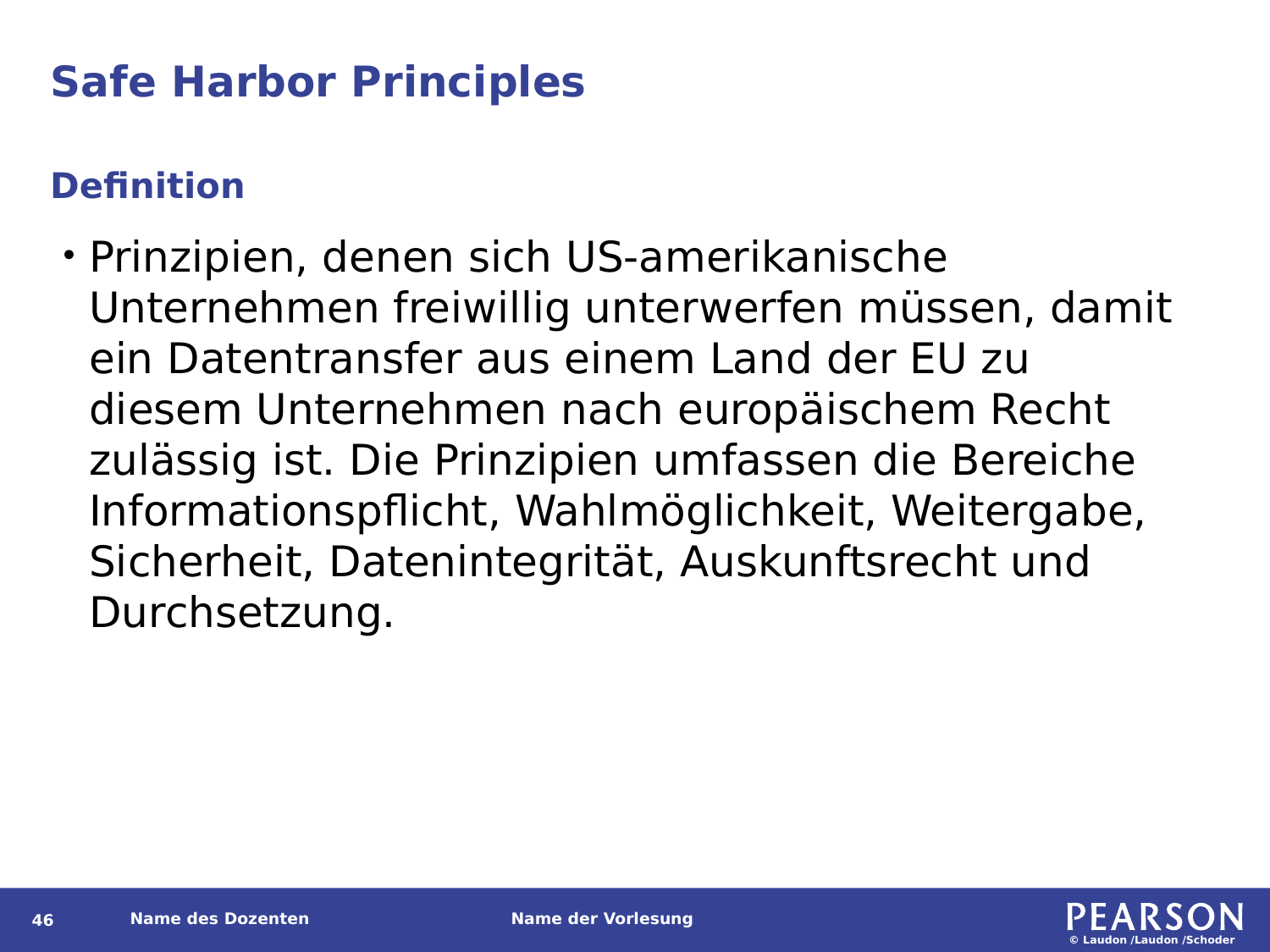

# Safe Harbor Principles
Definition

Prinzipien, denen sich US-amerikanische Unternehmen freiwillig unterwerfen müssen, damit ein Datentransfer aus einem Land der EU zu diesem Unternehmen nach europäischem Recht zulässig ist. Die Prinzipien umfassen die Bereiche Informationspflicht, Wahlmöglichkeit, Weitergabe, Sicherheit, Datenintegrität, Auskunftsrecht und Durchsetzung.
46